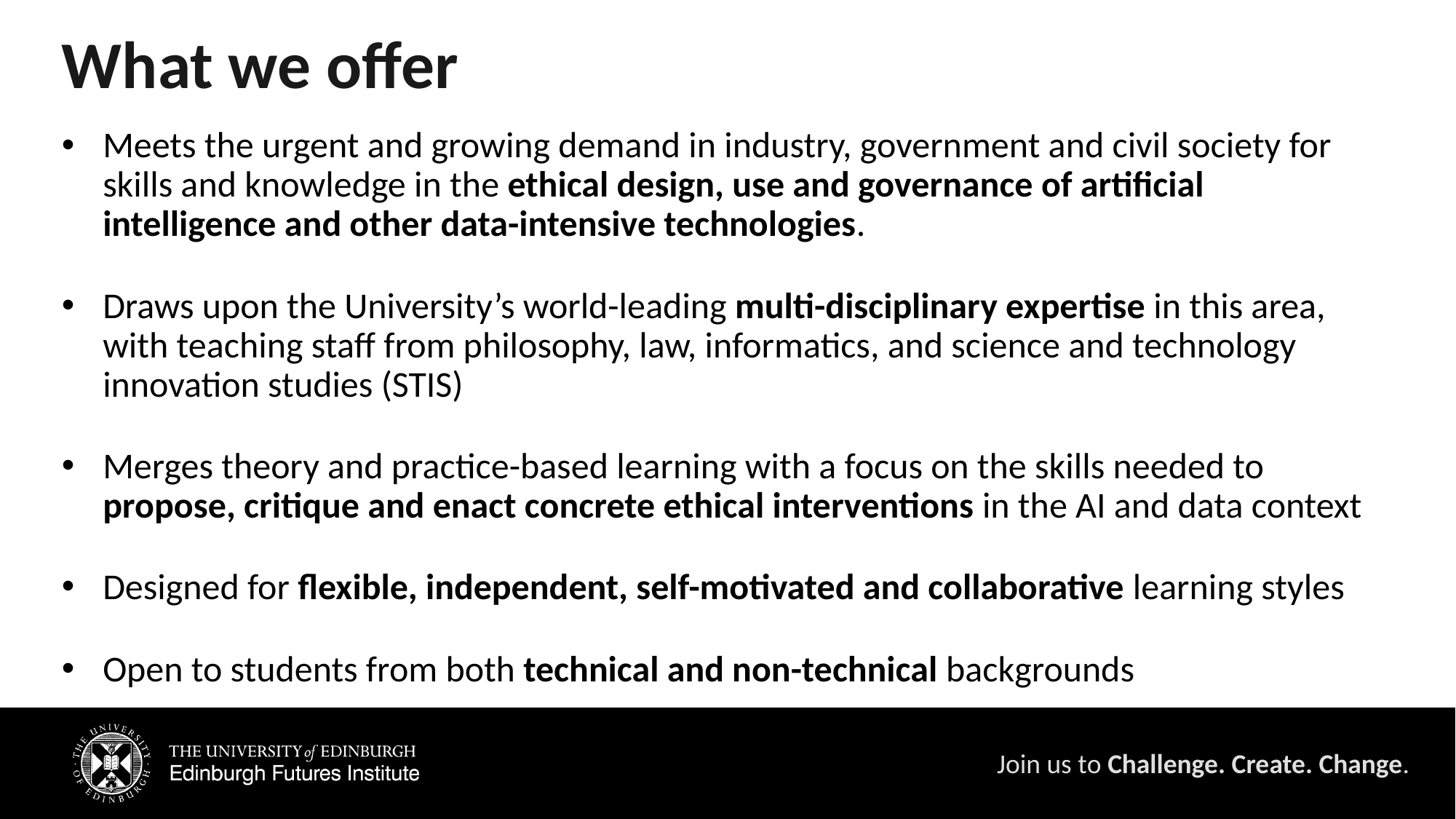

What we offer
Meets the urgent and growing demand in industry, government and civil society for skills and knowledge in the ethical design, use and governance of artificial intelligence and other data-intensive technologies.
Draws upon the University’s world-leading multi-disciplinary expertise in this area, with teaching staff from philosophy, law, informatics, and science and technology innovation studies (STIS)
Merges theory and practice-based learning with a focus on the skills needed to propose, critique and enact concrete ethical interventions in the AI and data context
Designed for flexible, independent, self-motivated and collaborative learning styles
Open to students from both technical and non-technical backgrounds